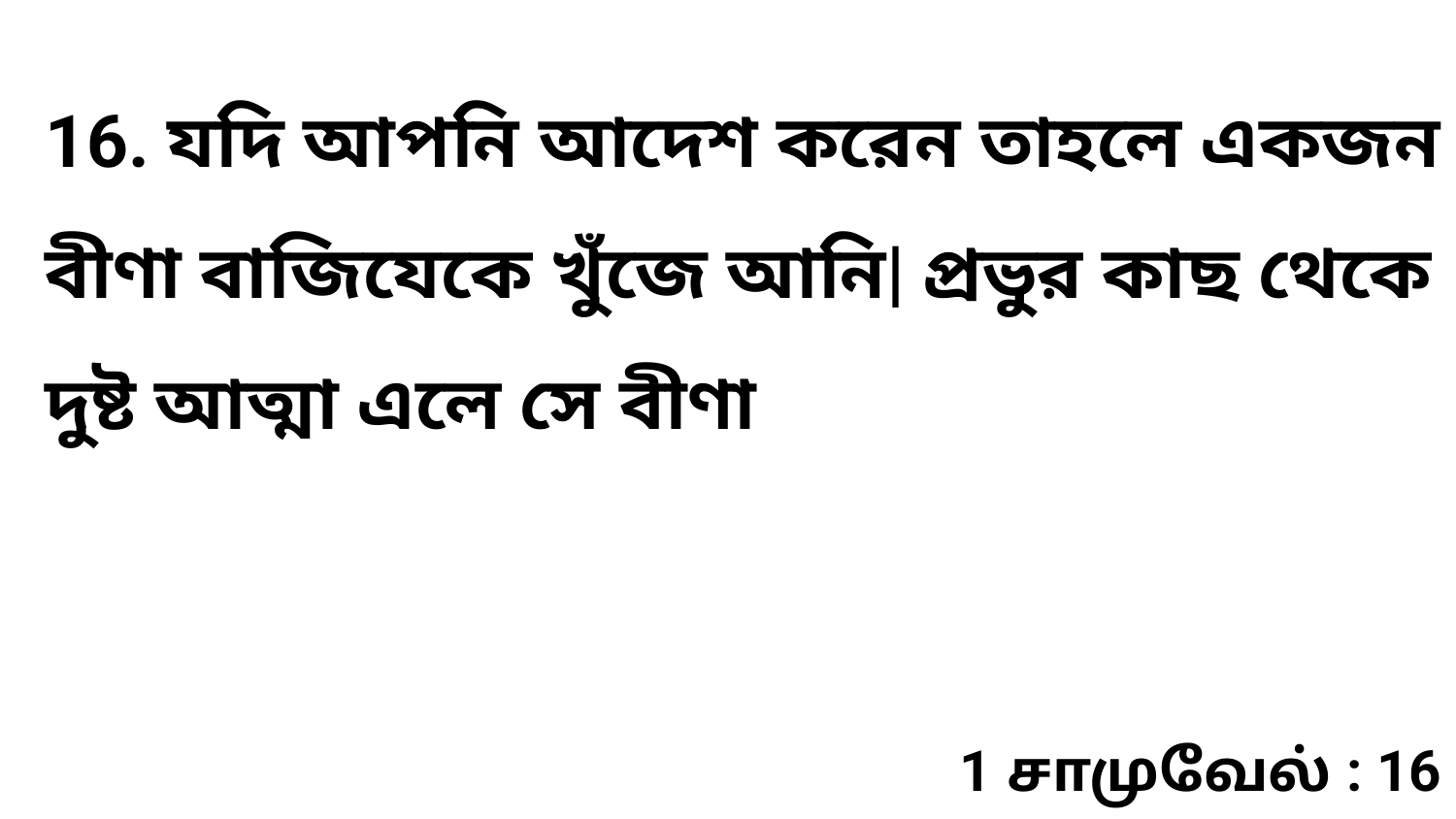

16. যদি আপনি আদেশ করেন তাহলে একজন বীণা বাজিযেকে খুঁজে আনি| প্রভুর কাছ থেকে দুষ্ট আত্মা এলে সে বীণা
1 சாமுவேல் : 16